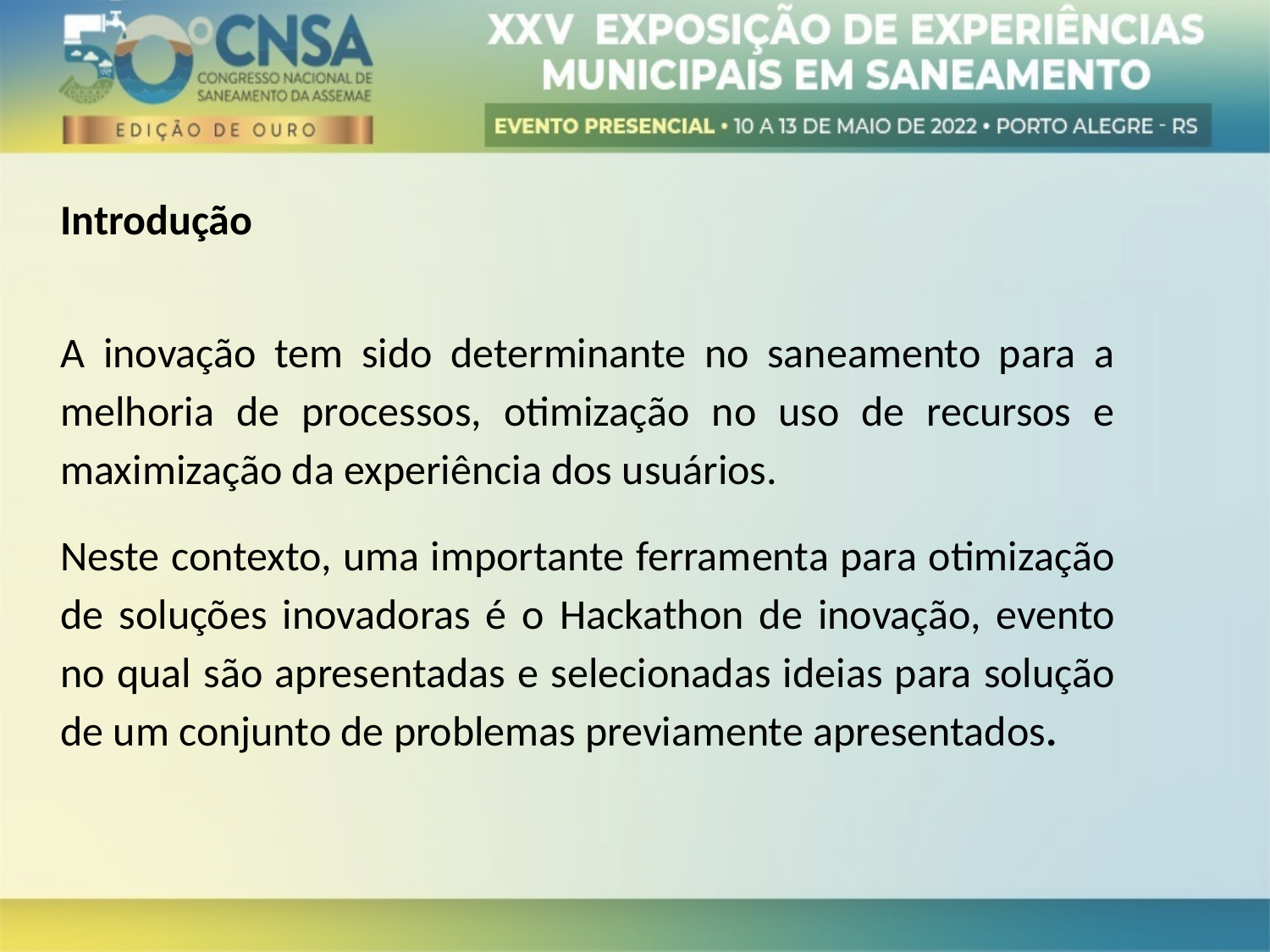

Introdução

A inovação tem sido determinante no saneamento para a melhoria de processos, otimização no uso de recursos e maximização da experiência dos usuários.
Neste contexto, uma importante ferramenta para otimização de soluções inovadoras é o Hackathon de inovação, evento no qual são apresentadas e selecionadas ideias para solução de um conjunto de problemas previamente apresentados.